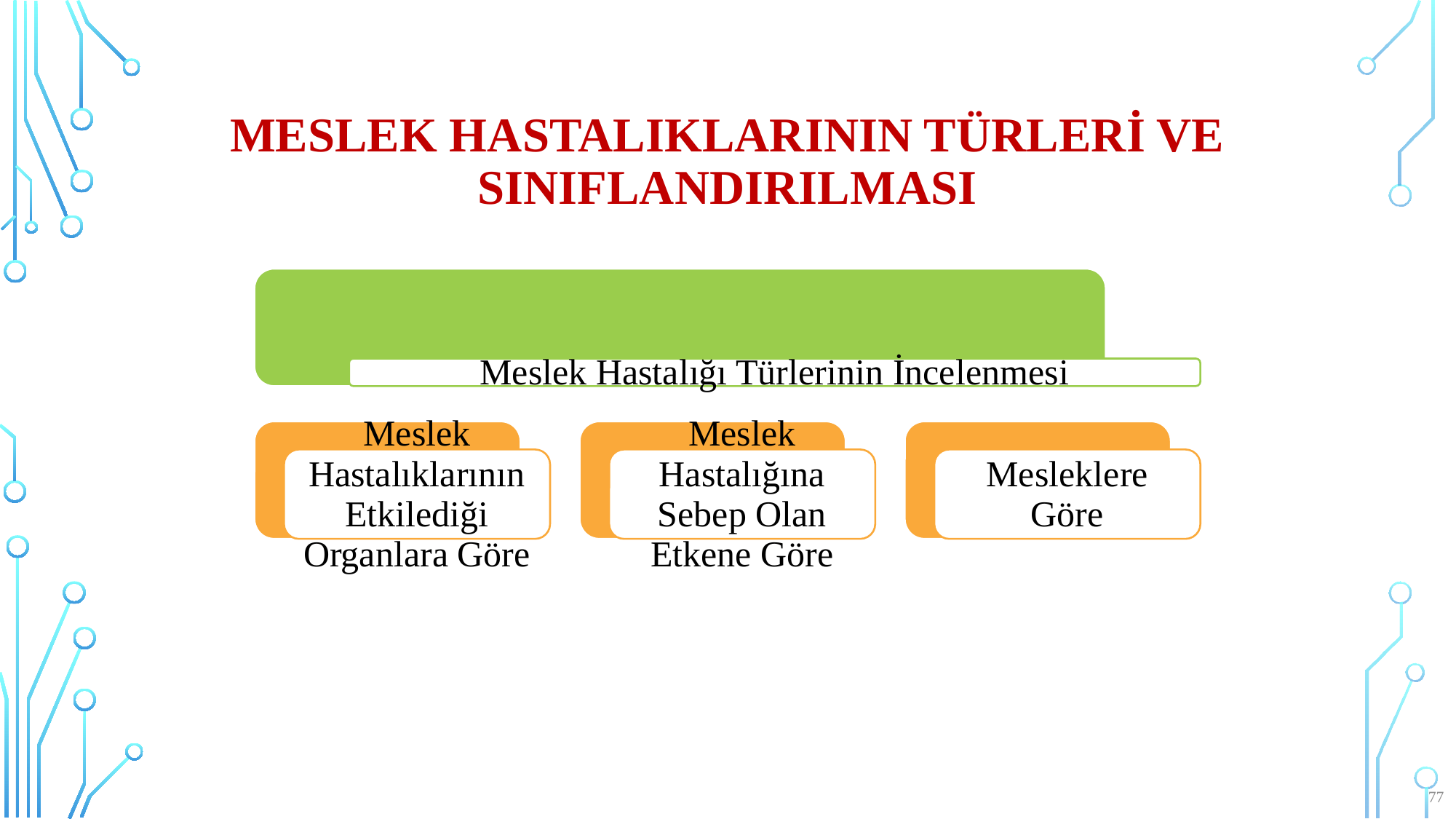

# MESLEK HASTALIKLARININ Türleri VE SINIFLANDIRILMASI
Meslek Hastalığı Türlerinin İncelenmesi
Meslek Hastalıklarının Etkilediği Organlara Göre
Meslek Hastalığına Sebep Olan Etkene Göre
Mesleklere Göre
77